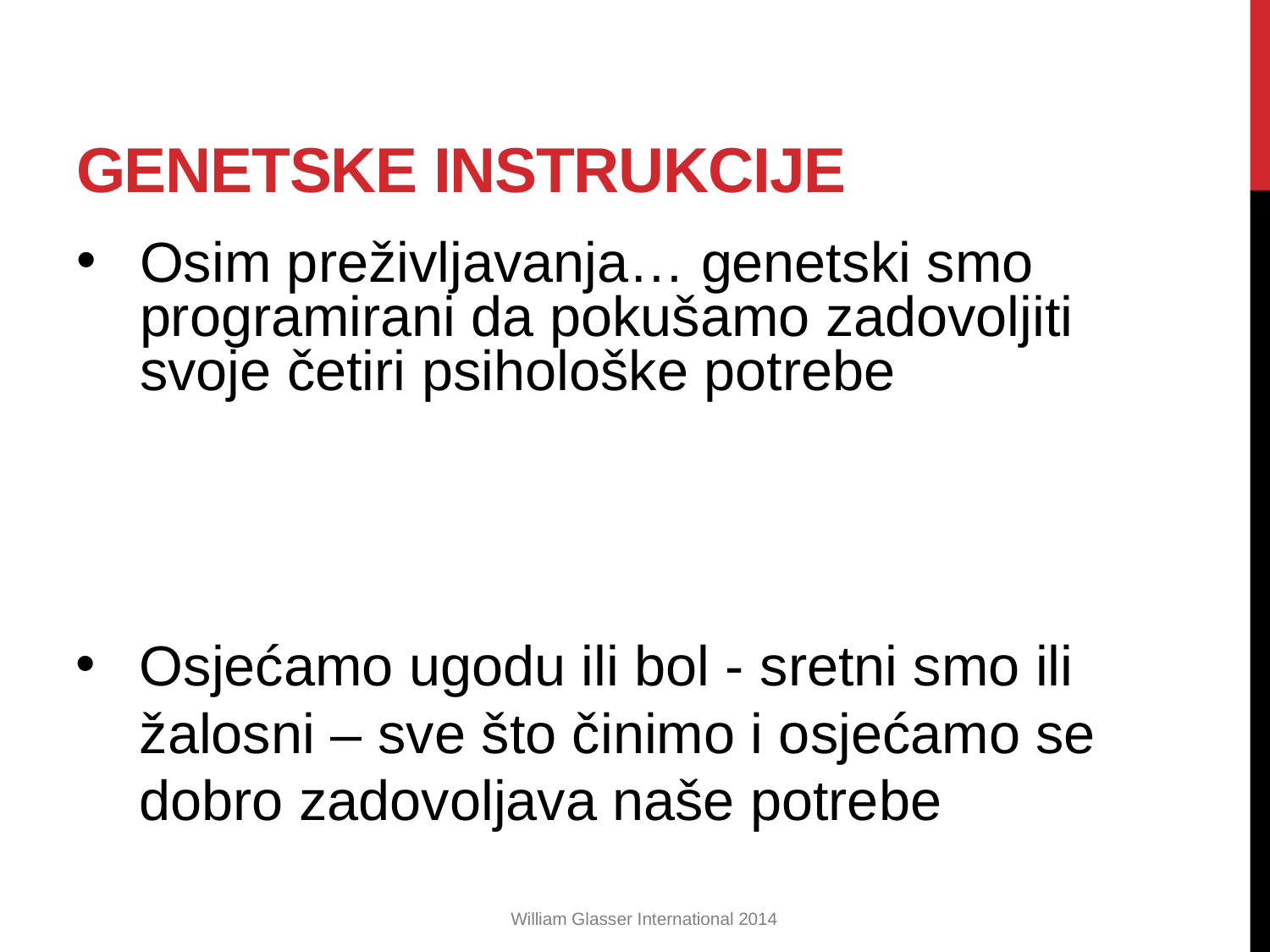

# GENETSKE INSTRUKCIJE
Osim preživljavanja… genetski smo programirani da pokušamo zadovoljiti svoje četiri psihološke potrebe
Osjećamo ugodu ili bol - sretni smo ili žalosni – sve što činimo i osjećamo se dobro zadovoljava naše potrebe

William Glasser International 2014